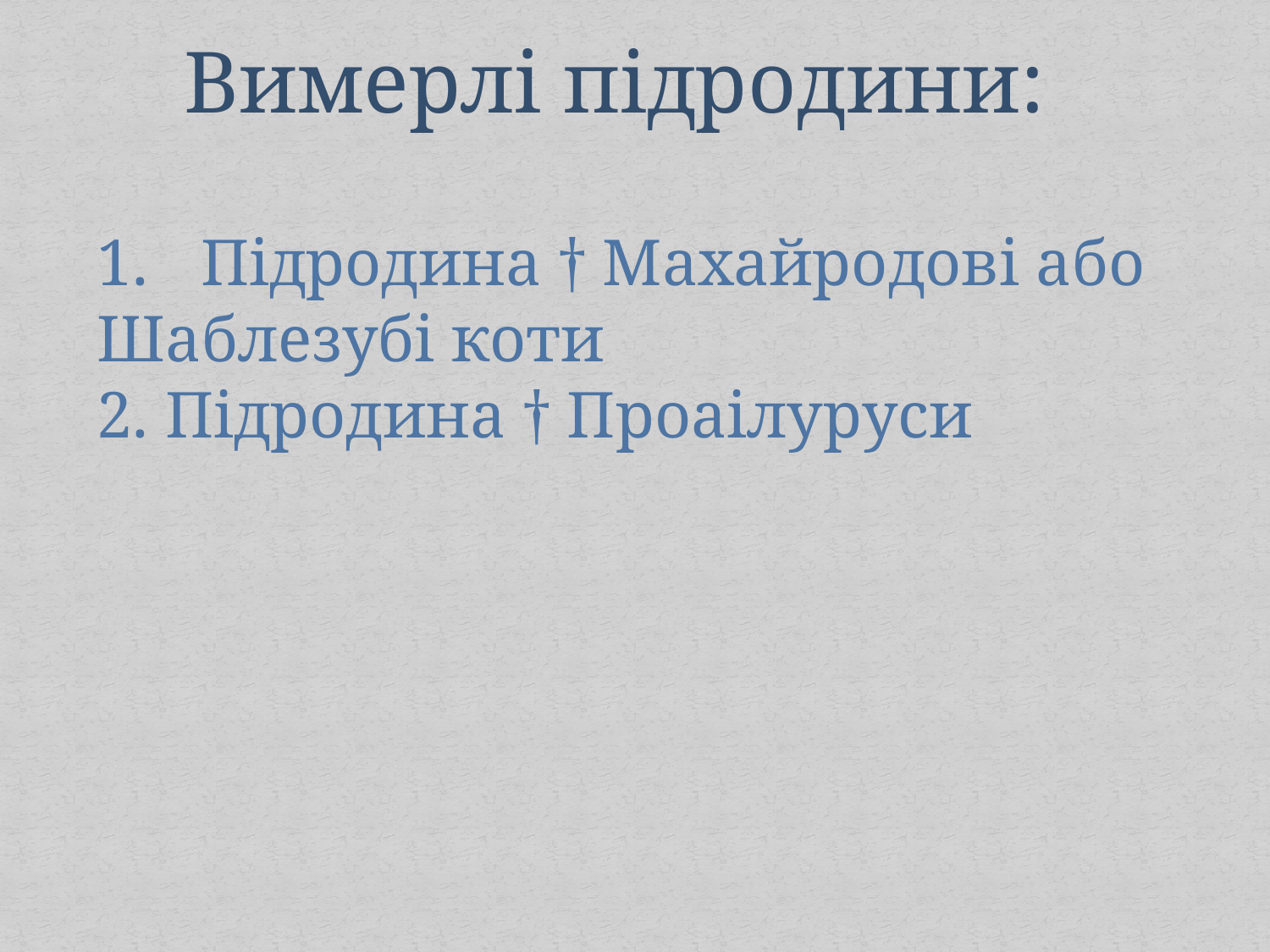

Вимерлі підродини:
Підродина † Махайродові або
Шаблезубі коти
2. Підродина † Проаілуруси